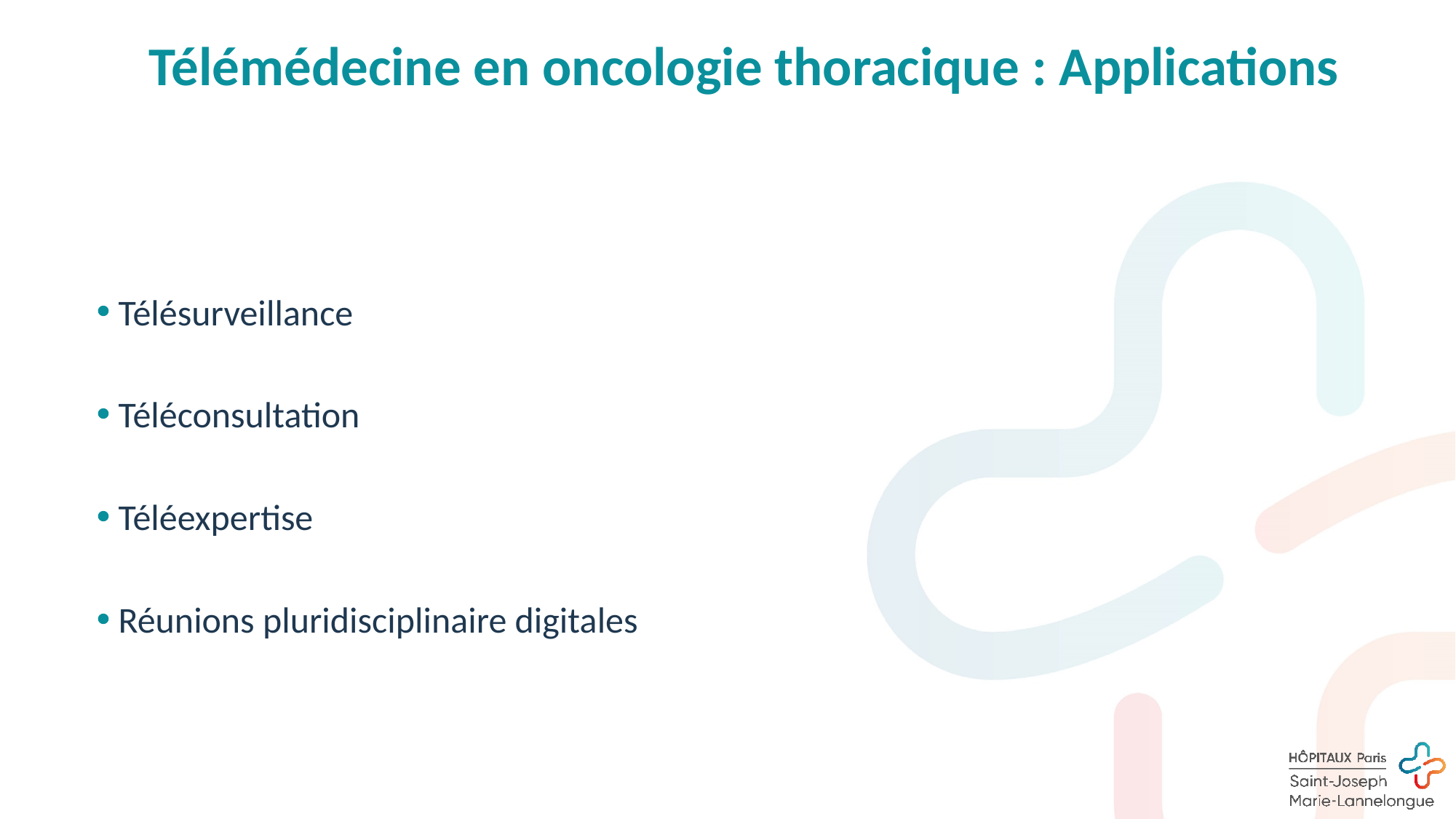

# Télémédecine en oncologie thoracique : Applications
Télésurveillance
Téléconsultation
Téléexpertise
Réunions pluridisciplinaire digitales